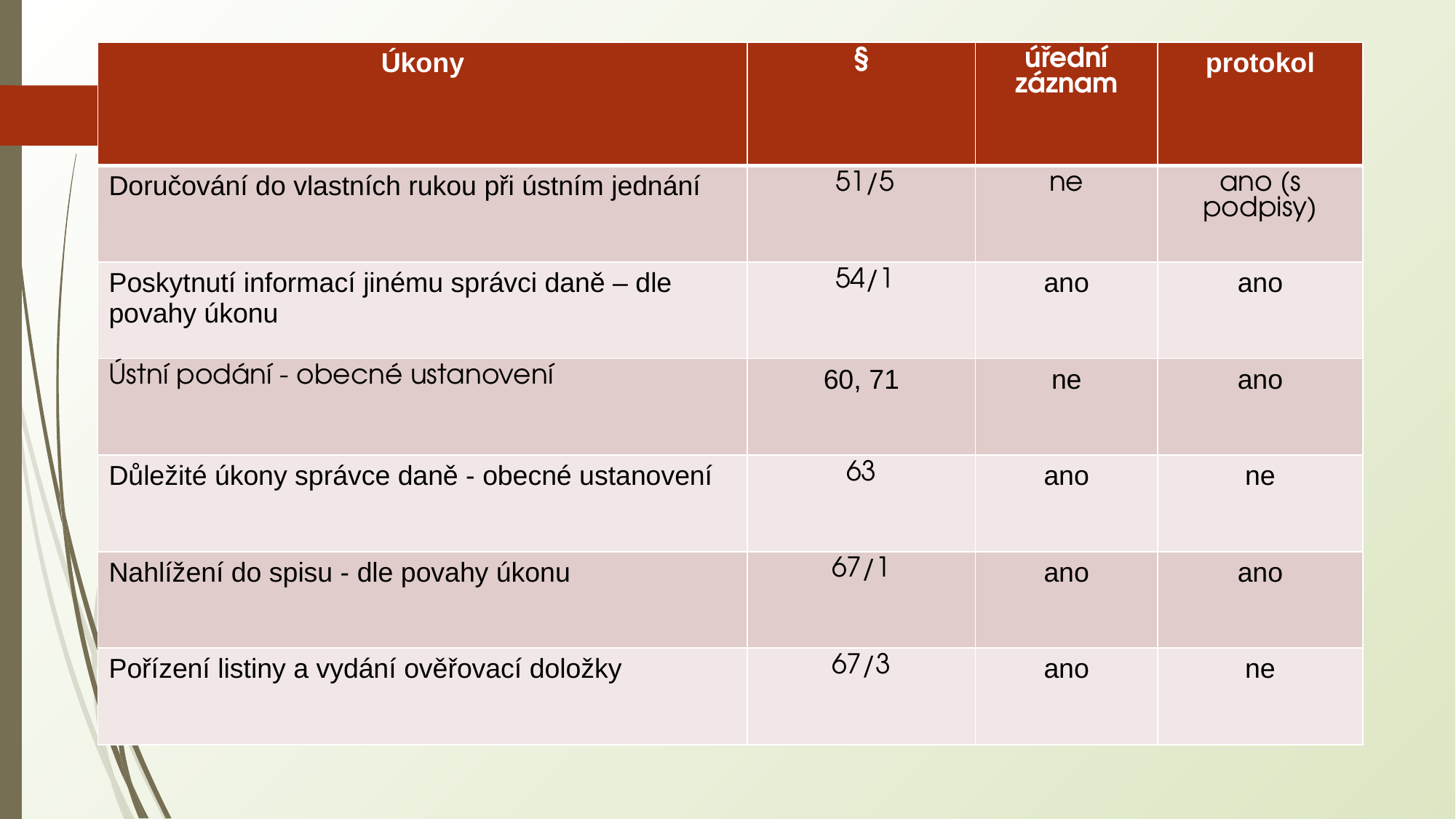

| Úkony | § | úřední záznam | protokol |
| --- | --- | --- | --- |
| Doručování do vlastních rukou při ústním jednání | 51/5 | ne | ano (s podpisy) |
| Poskytnutí informací jinému správci daně – dle povahy úkonu | 54/1 | ano | ano |
| Ústní podání - obecné ustanovení | 60, 71 | ne | ano |
| Důležité úkony správce daně - obecné ustanovení | 63 | ano | ne |
| Nahlížení do spisu - dle povahy úkonu | 67/1 | ano | ano |
| Pořízení listiny a vydání ověřovací doložky | 67/3 | ano | ne |